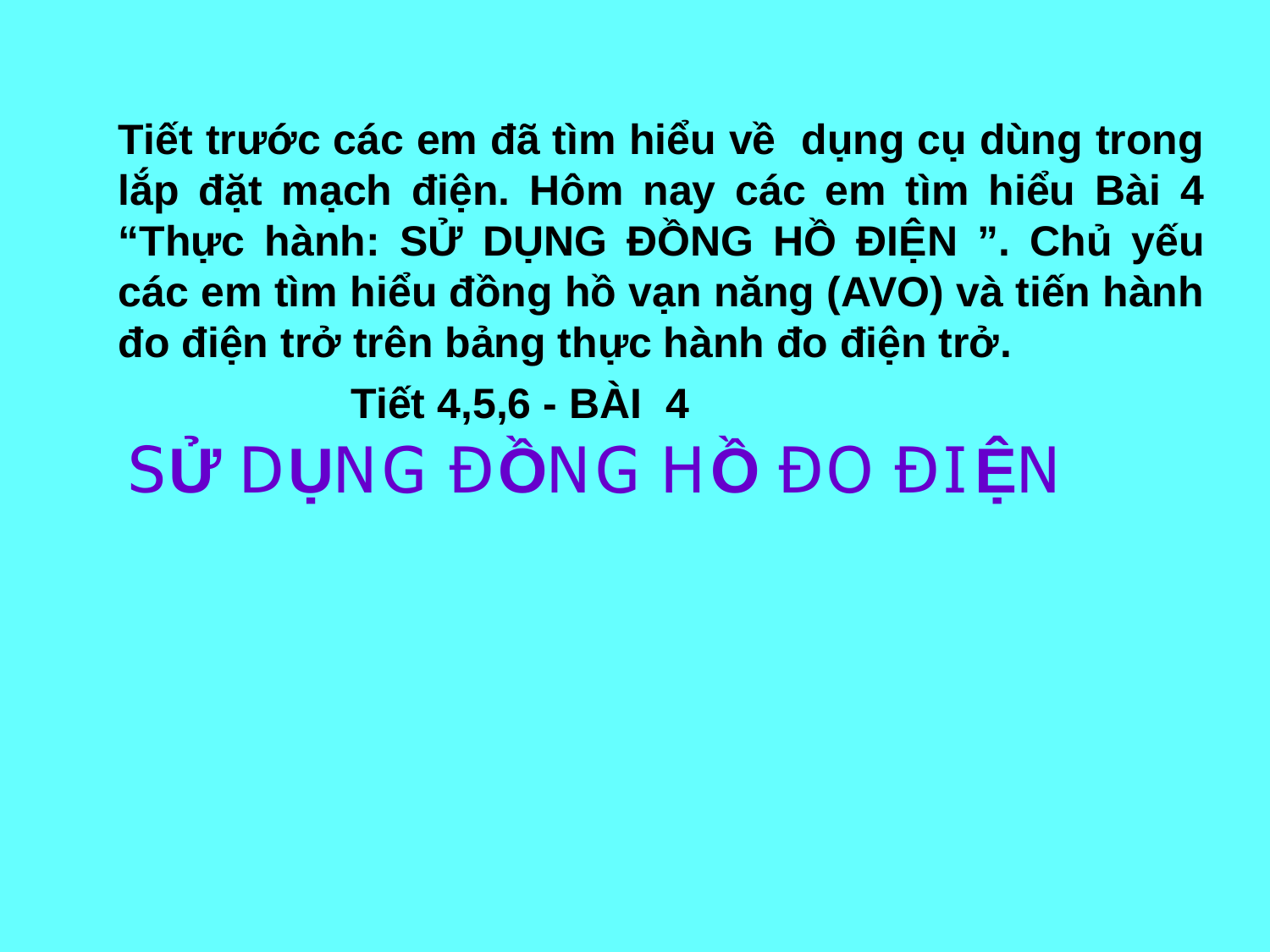

Tiết trước các em đã tìm hiểu về  dụng cụ dùng trong lắp đặt mạch điện. Hôm nay các em tìm hiểu Bài 4 “Thực hành: SỬ DỤNG ĐỒNG HỒ ĐIỆN ”. Chủ yếu các em tìm hiểu đồng hồ vạn năng (AVO) và tiến hành đo điện trở trên bảng thực hành đo điện trở.
Tiết 4,5,6 - BÀI  4
SỬ DỤNG ĐỒNG HỒ ĐO ĐIỆN